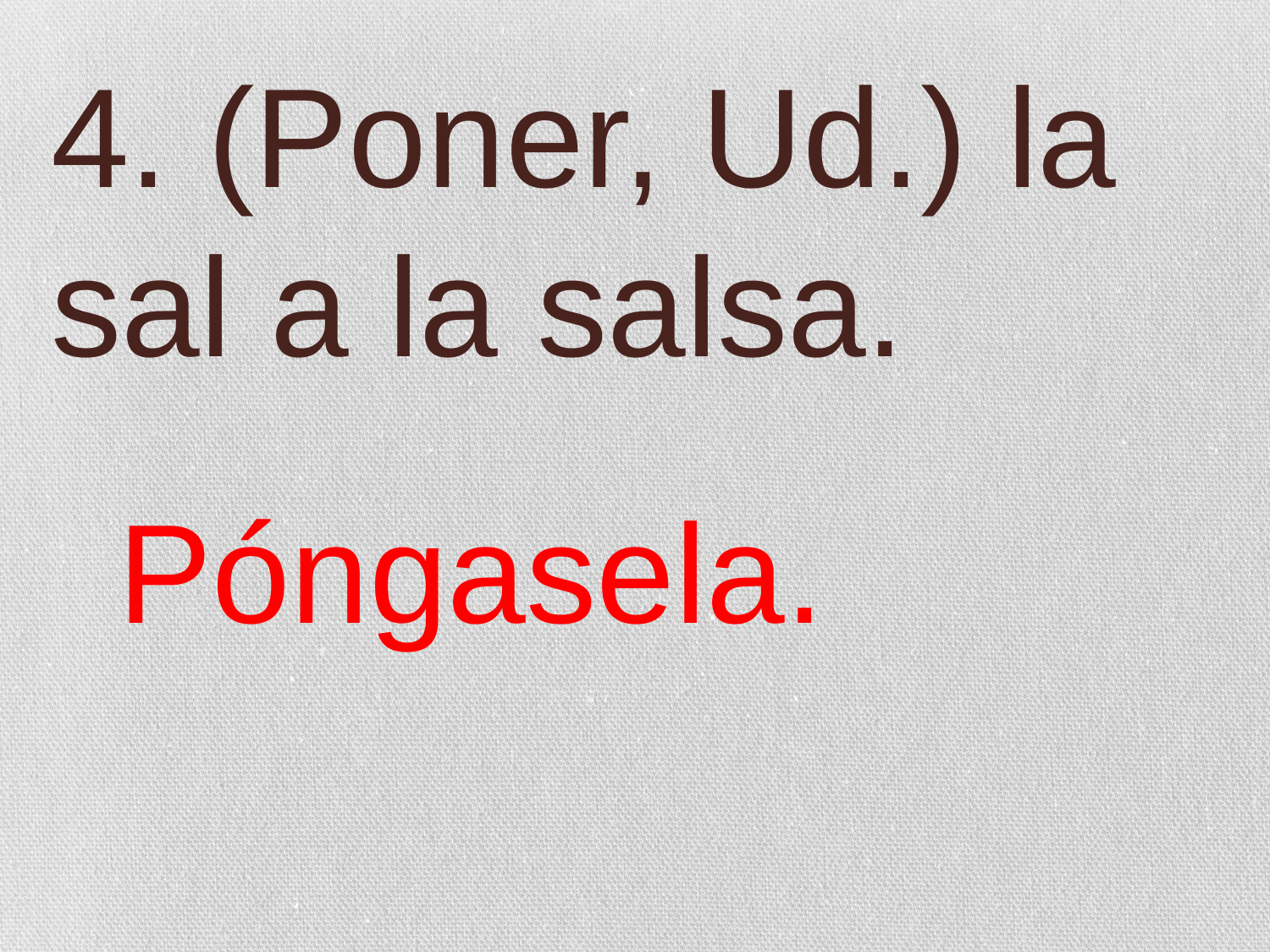

# 4. (Poner, Ud.) la sal a la salsa.
Póngasela.